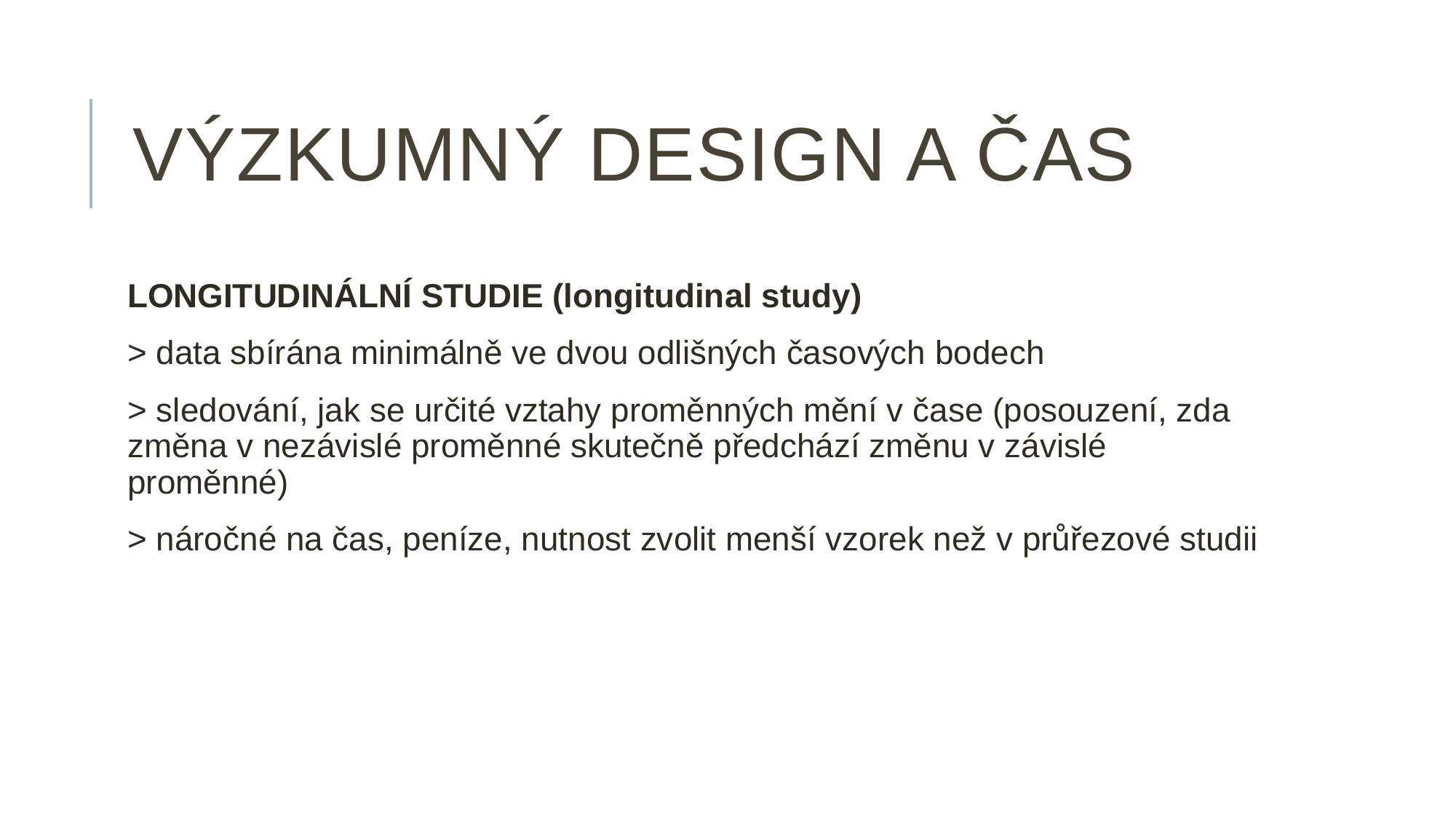

# VÝZKUMNÝ DESIGN A ČAS
LONGITUDINÁLNÍ STUDIE (longitudinal study)
> data sbírána minimálně ve dvou odlišných časových bodech
> sledování, jak se určité vztahy proměnných mění v čase (posouzení, zda změna v nezávislé proměnné skutečně předchází změnu v závislé proměnné)
> náročné na čas, peníze, nutnost zvolit menší vzorek než v průřezové studii